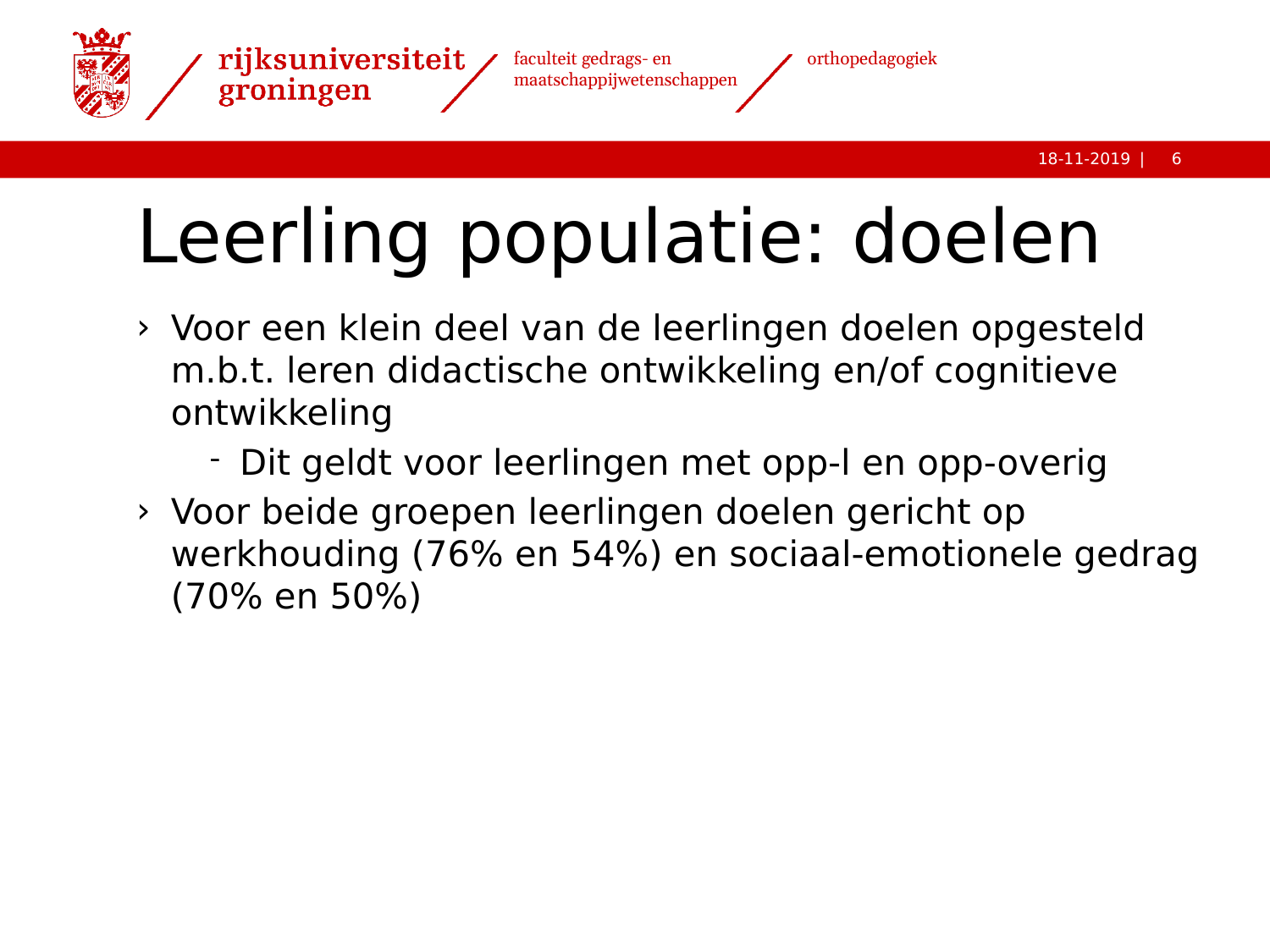

# Leerling populatie: doelen
Voor een klein deel van de leerlingen doelen opgesteld m.b.t. leren didactische ontwikkeling en/of cognitieve ontwikkeling
Dit geldt voor leerlingen met opp-l en opp-overig
Voor beide groepen leerlingen doelen gericht op werkhouding (76% en 54%) en sociaal-emotionele gedrag (70% en 50%)